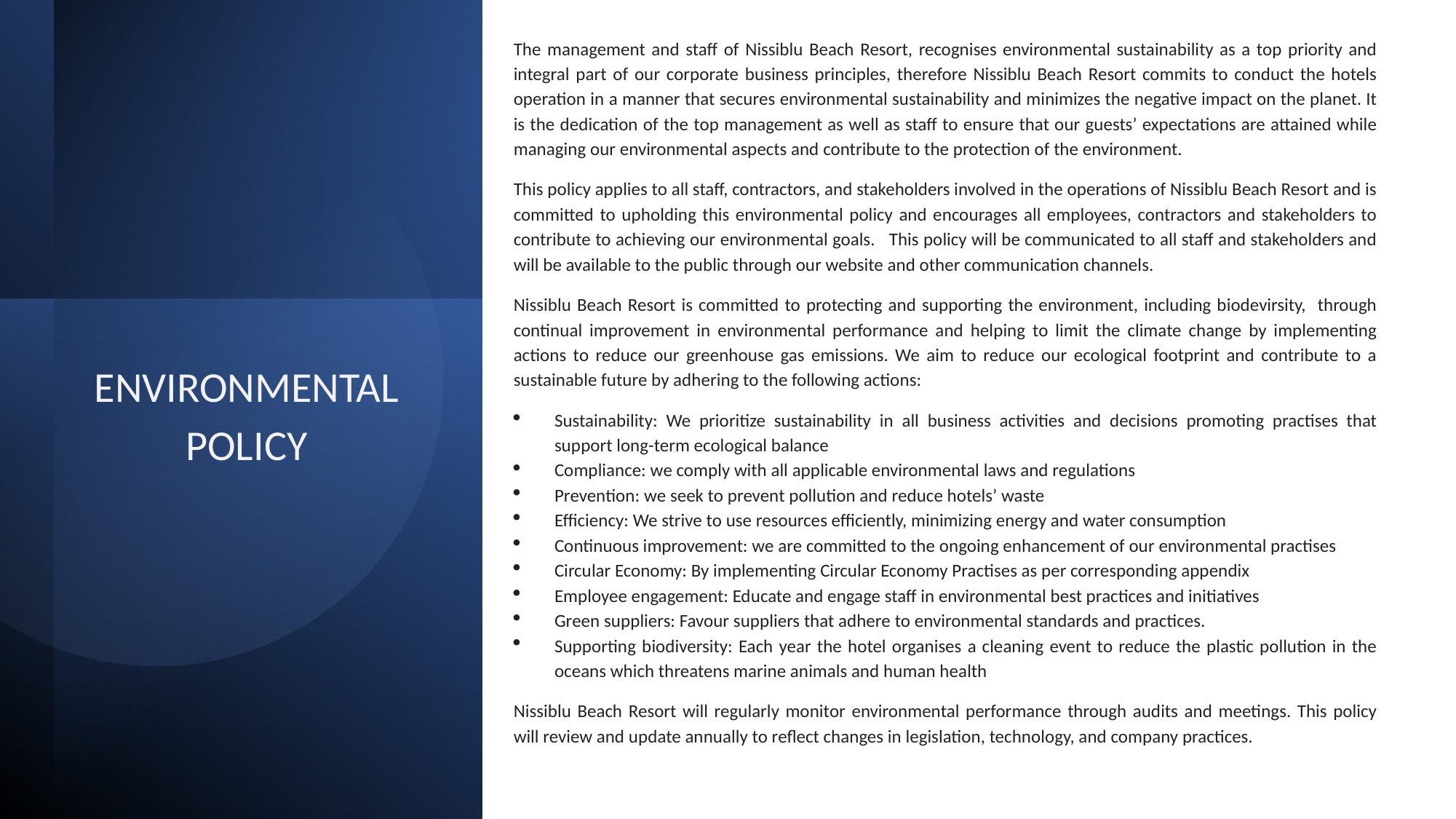

The management and staff of Nissiblu Beach Resort, recognises environmental sustainability as a top priority and integral part of our corporate business principles, therefore Nissiblu Beach Resort commits to conduct the hotels operation in a manner that secures environmental sustainability and minimizes the negative impact on the planet. It is the dedication of the top management as well as staff to ensure that our guests’ expectations are attained while managing our environmental aspects and contribute to the protection of the environment.
This policy applies to all staff, contractors, and stakeholders involved in the operations of Nissiblu Beach Resort and is committed to upholding this environmental policy and encourages all employees, contractors and stakeholders to contribute to achieving our environmental goals.   This policy will be communicated to all staff and stakeholders and will be available to the public through our website and other communication channels.
Nissiblu Beach Resort is committed to protecting and supporting the environment, including biodevirsity,  through continual improvement in environmental performance and helping to limit the climate change by implementing actions to reduce our greenhouse gas emissions. We aim to reduce our ecological footprint and contribute to a sustainable future by adhering to the following actions:
Sustainability: We prioritize sustainability in all business activities and decisions promoting practises that support long-term ecological balance
Compliance: we comply with all applicable environmental laws and regulations
Prevention: we seek to prevent pollution and reduce hotels’ waste
Efficiency: We strive to use resources efficiently, minimizing energy and water consumption
Continuous improvement: we are committed to the ongoing enhancement of our environmental practises
Circular Economy: By implementing Circular Economy Practises as per corresponding appendix
Employee engagement: Educate and engage staff in environmental best practices and initiatives
Green suppliers: Favour suppliers that adhere to environmental standards and practices.
Supporting biodiversity: Each year the hotel organises a cleaning event to reduce the plastic pollution in the oceans which threatens marine animals and human health
Nissiblu Beach Resort will regularly monitor environmental performance through audits and meetings. This policy will review and update annually to reflect changes in legislation, technology, and company practices.

# ENVIRONMENTAL POLICY